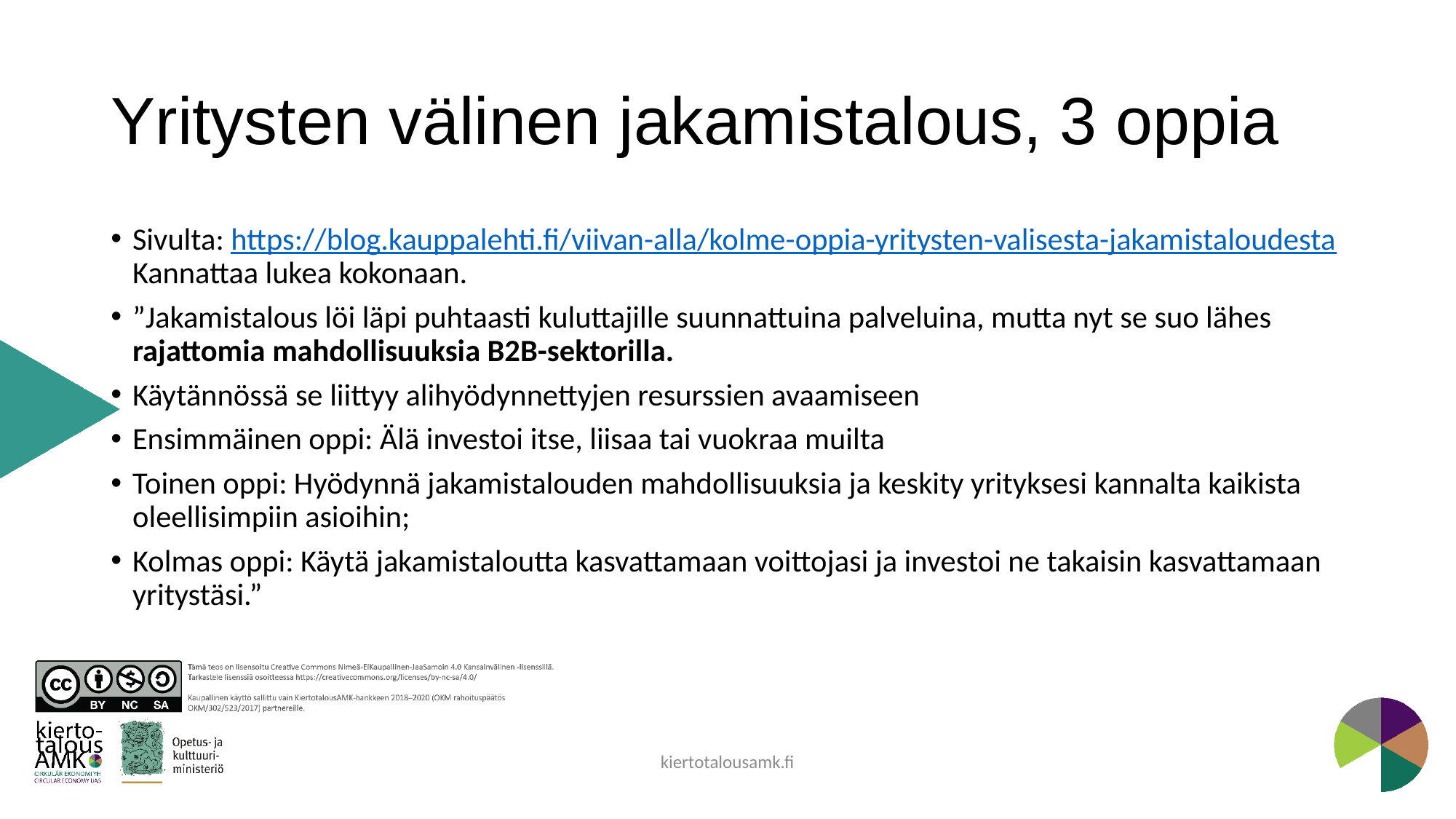

# Yritysten välinen jakamistalous, 3 oppia
Sivulta: https://blog.kauppalehti.fi/viivan-alla/kolme-oppia-yritysten-valisesta-jakamistaloudesta  Kannattaa lukea kokonaan.
”Jakamistalous löi läpi puhtaasti kuluttajille suunnattuina palveluina, mutta nyt se suo lähes rajattomia mahdollisuuksia B2B-sektorilla.
Käytännössä se liittyy alihyödynnettyjen resurssien avaamiseen
Ensimmäinen oppi: Älä investoi itse, liisaa tai vuokraa muilta
Toinen oppi: Hyödynnä jakamistalouden mahdollisuuksia ja keskity yrityksesi kannalta kaikista oleellisimpiin asioihin;
Kolmas oppi: Käytä jakamistaloutta kasvattamaan voittojasi ja investoi ne takaisin kasvattamaan yritystäsi.”
kiertotalousamk.fi